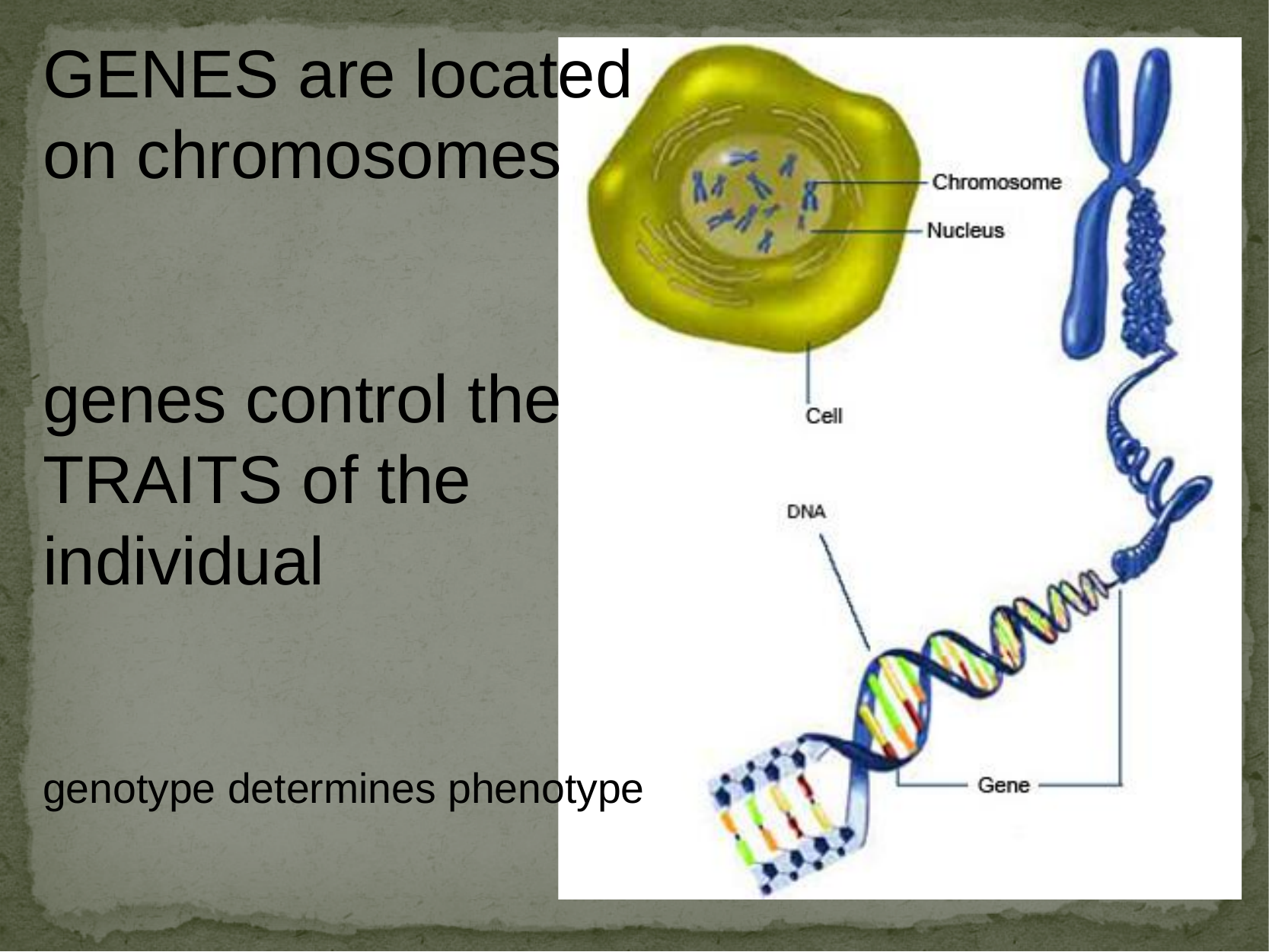

GENES are located on chromosomes

genes control the TRAITS of the individual

genotype determines phenotype